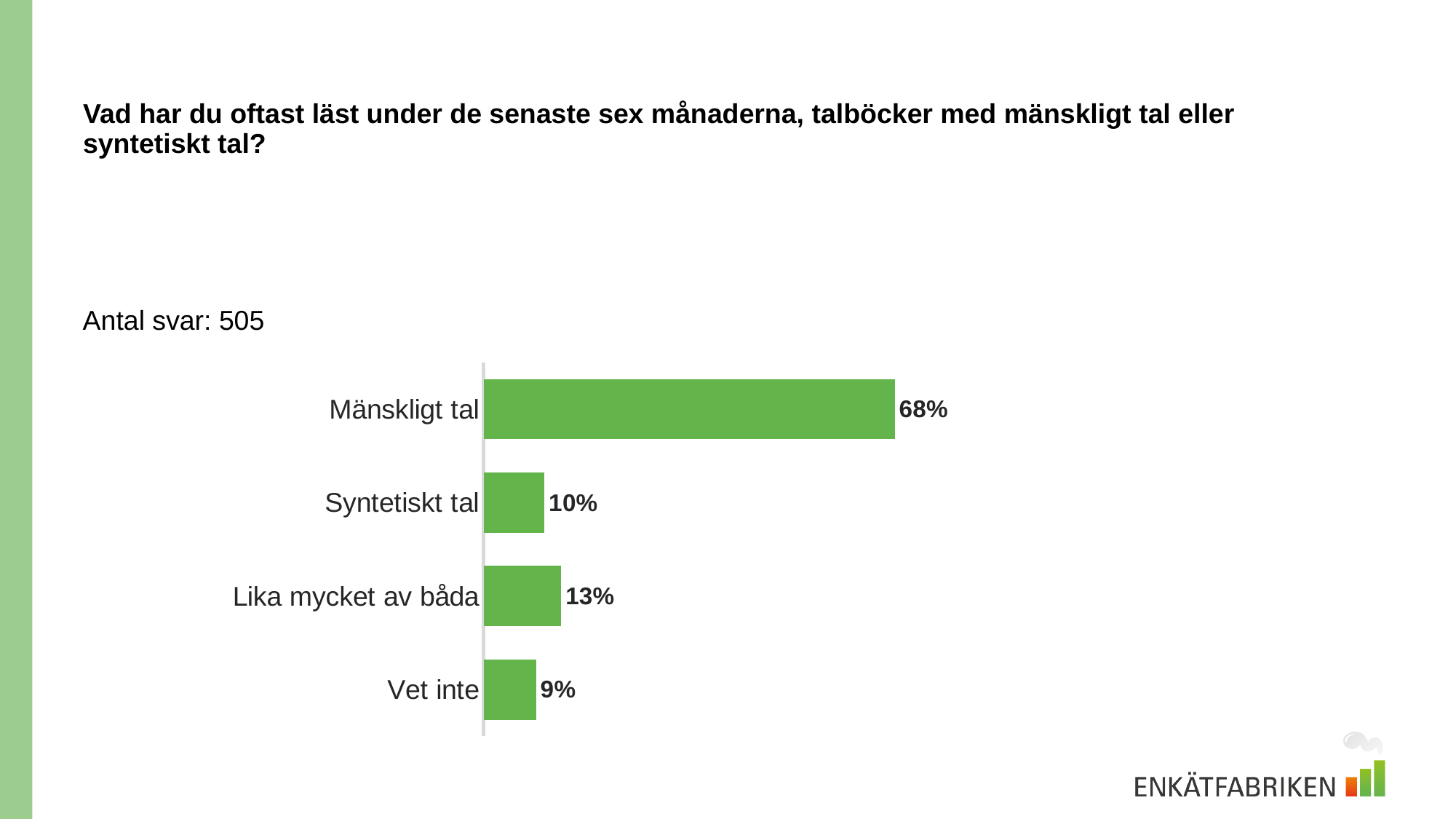

# Vad har du oftast läst under de senaste sex månaderna, talböcker med mänskligt tal eller syntetiskt tal?
Antal svar: 505

### Chart

| Category | Column N % |
|---|---|
| Mänskligt tal | 0.683 |
| Syntetiskt tal | 0.101 |
| Lika mycket av båda | 0.129 |
| Vet inte | 0.087 |